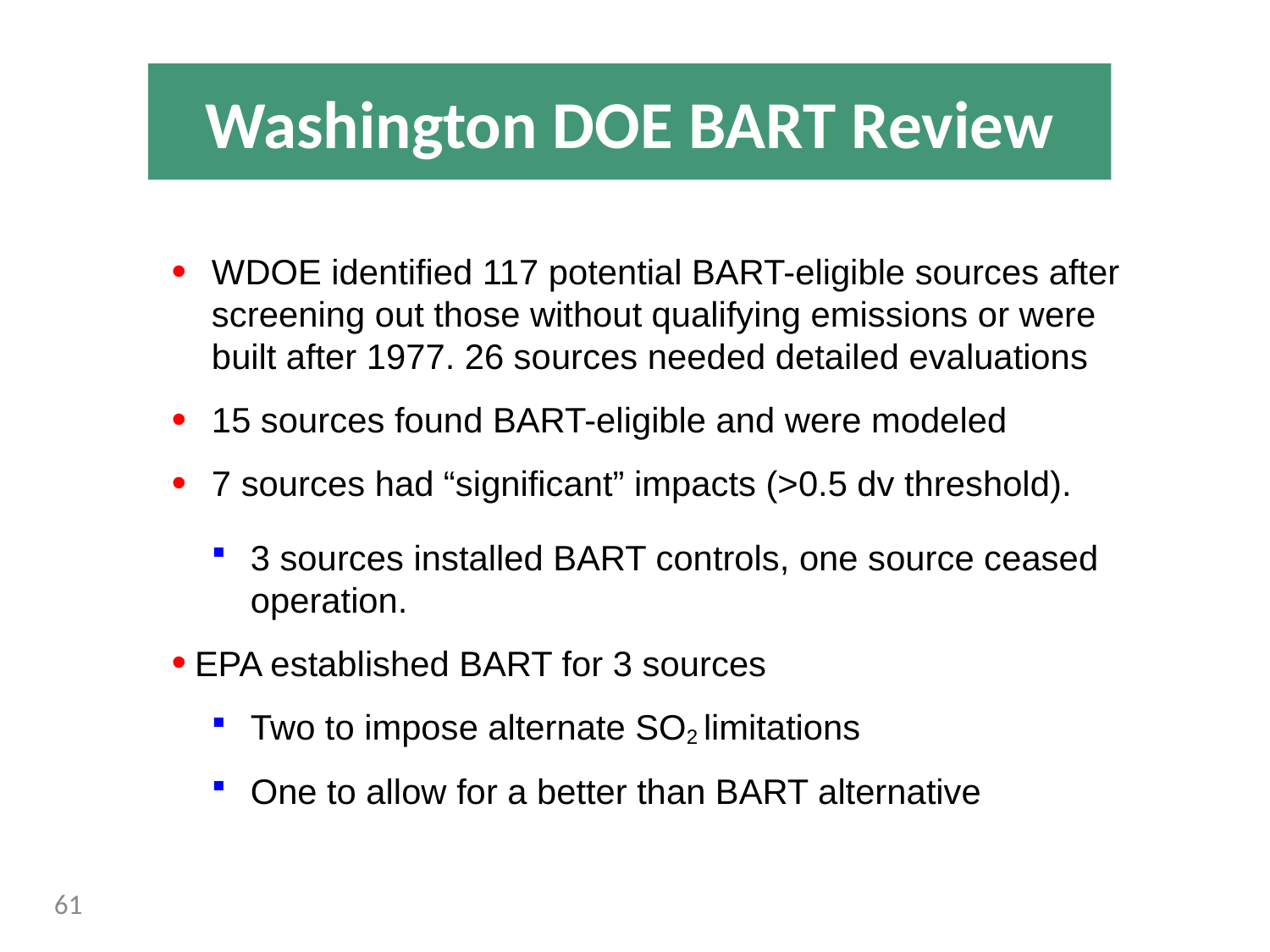

Washington DOE BART Review
WDOE identified 117 potential BART-eligible sources after screening out those without qualifying emissions or were built after 1977. 26 sources needed detailed evaluations
15 sources found BART-eligible and were modeled
7 sources had “significant” impacts (>0.5 dv threshold).
3 sources installed BART controls, one source ceased operation.
EPA established BART for 3 sources
Two to impose alternate SO2 limitations
One to allow for a better than BART alternative
61